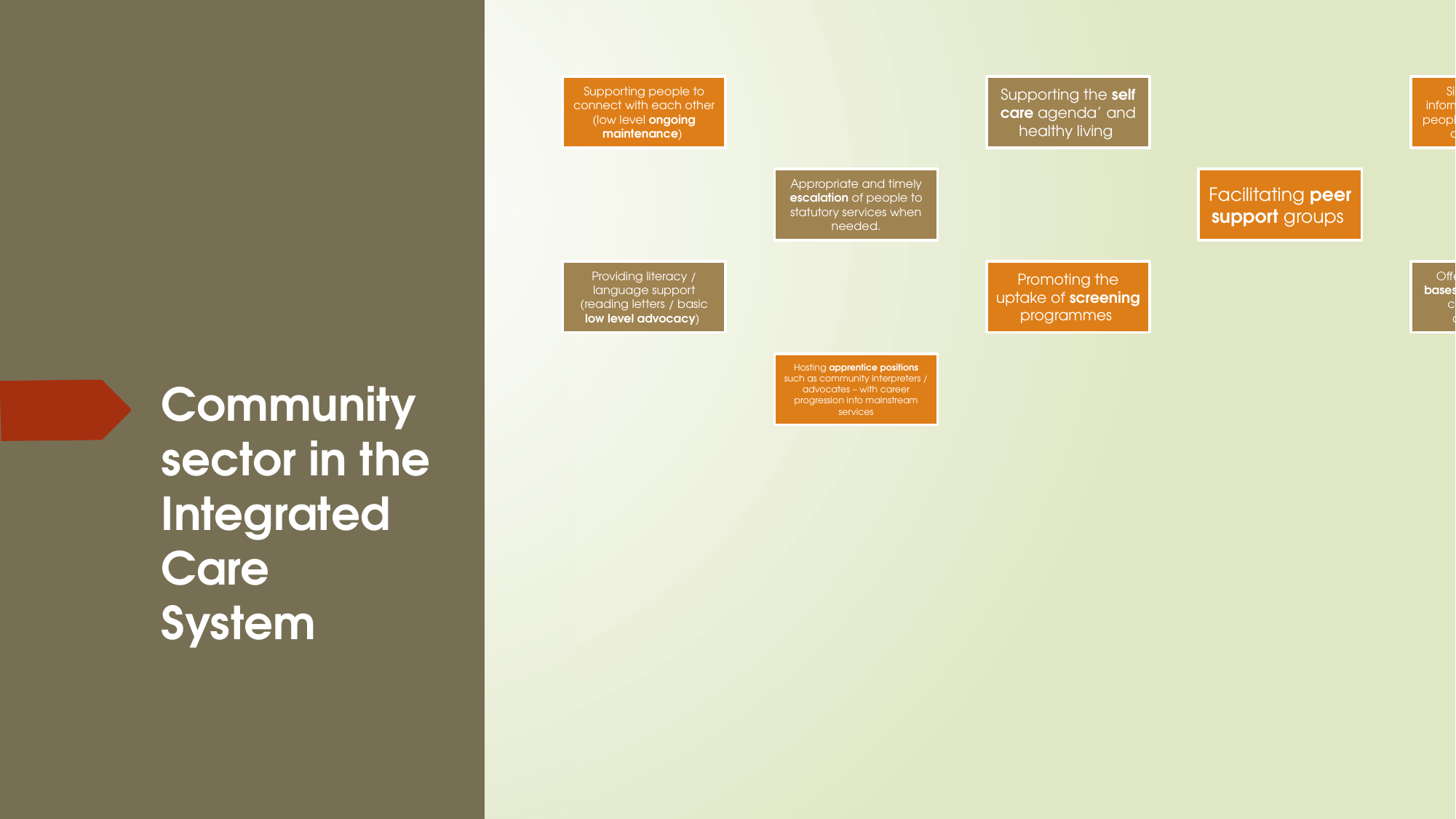

Supporting people to connect with each other (low level ongoing maintenance)
Supporting the self care agenda’ and healthy living
Appropriate and timely escalation of people to statutory services when needed.
Facilitating peer support groups
Providing literacy / language support (reading letters / basic low level advocacy)
Promoting the uptake of screening programmes
Hosting apprentice positions such as community interpreters / advocates – with career progression into mainstream services
# Community sector in the Integrated Care System